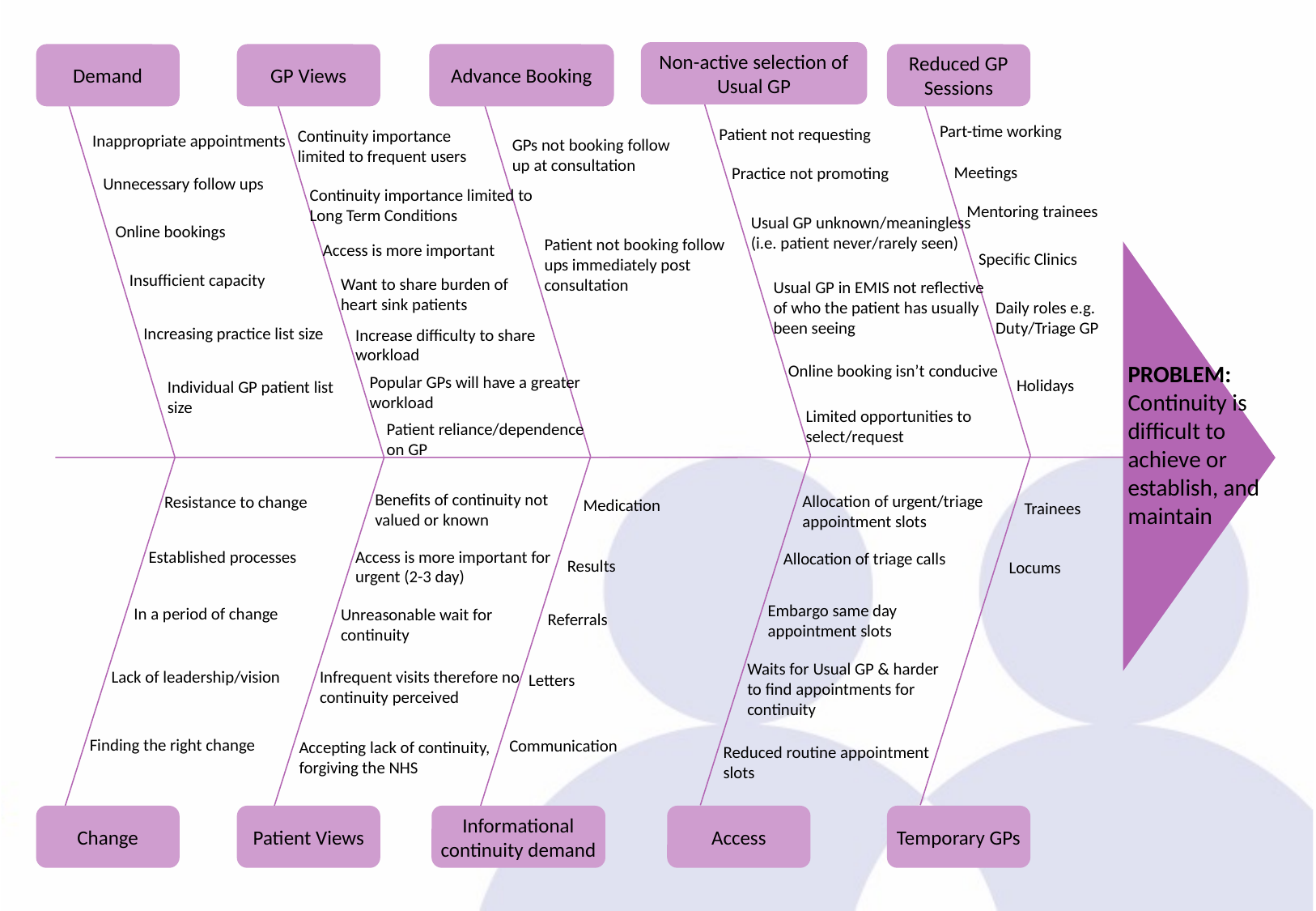

Non-active selection of Usual GP
Demand
GP Views
Advance Booking
Reduced GP Sessions

Part-time working
Patient not requesting
Continuity importance limited to frequent users
Inappropriate appointments

GPs not booking follow up at consultation
Meetings
Practice not promoting
Unnecessary follow ups
Continuity importance limited to Long Term Conditions
Mentoring trainees
Usual GP unknown/meaningless (i.e. patient never/rarely seen)
Online bookings
Patient not booking follow ups immediately post consultation
Access is more important
Specific Clinics
Insufficient capacity
Want to share burden of heart sink patients
Usual GP in EMIS not reflective of who the patient has usually  been seeing
Daily roles e.g. Duty/Triage GP

Increasing practice list size
Increase difficulty to share workload
PROBLEM:
Continuity is difficult to achieve or establish, and maintain

Online booking isn’t conducive
Popular GPs will have a greater workload
Holidays
Individual GP patient list size
Limited opportunities to select/request
Patient reliance/dependence on GP
Benefits of continuity not valued or known
Allocation of urgent/triage appointment slots
Resistance to change
Medication
Trainees
Access is more important for urgent (2-3 day)
Established processes
Allocation of triage calls
Results
Locums
Embargo same day appointment slots
In a period of change
Unreasonable wait for continuity
Referrals
Waits for Usual GP & harder to find appointments for continuity
Infrequent visits therefore no continuity perceived
Lack of leadership/vision
Letters
Finding the right change
Communication
Accepting lack of continuity, forgiving the NHS
Reduced routine appointment slots
Change
Patient Views
Informational continuity demand
Access
Temporary GPs